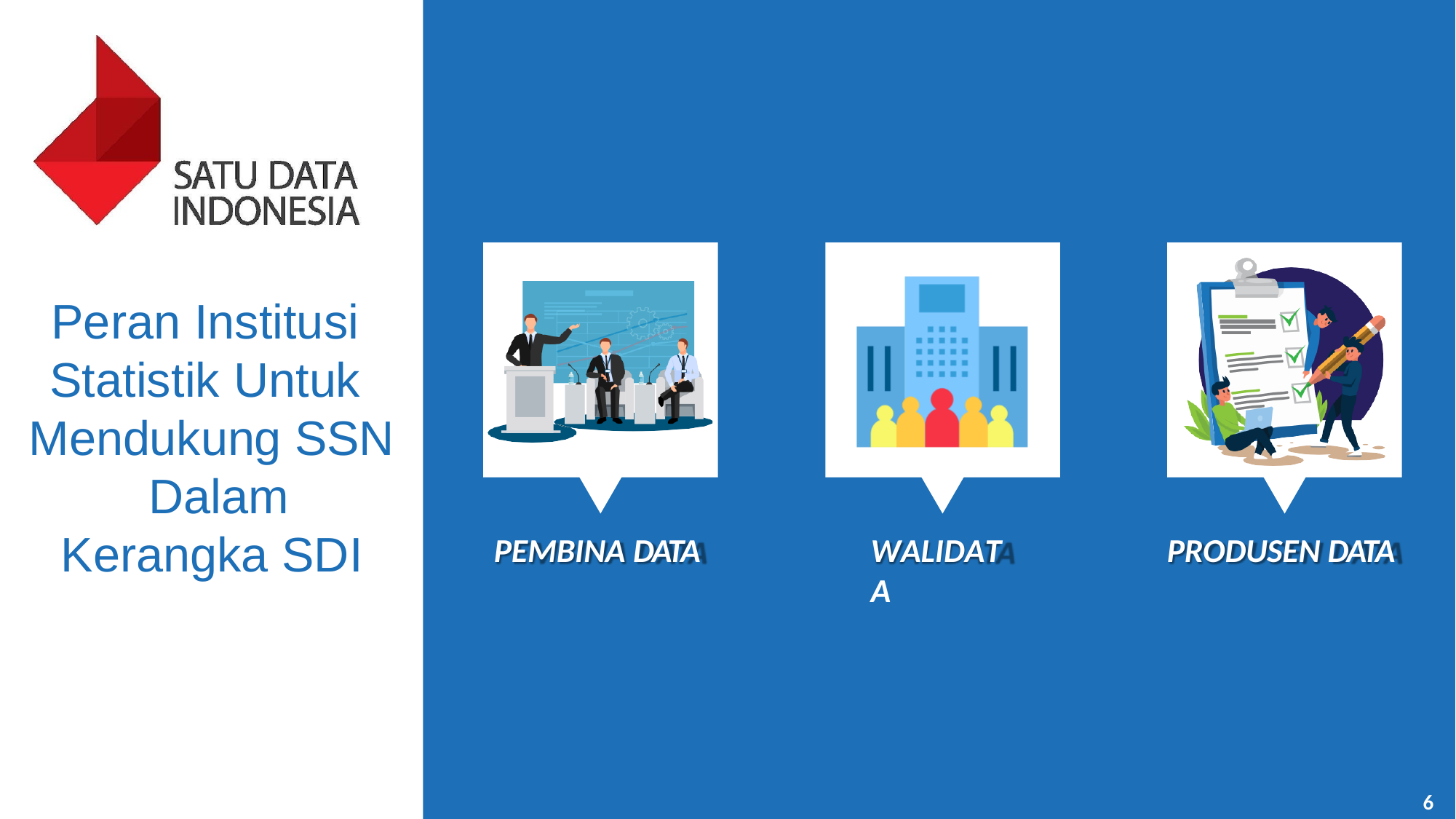

# Peran Institusi  Statistik Untuk  Mendukung SSN  Dalam Kerangka SDI

PEMBINA DATA
WALIDATA
PRODUSEN DATA
6